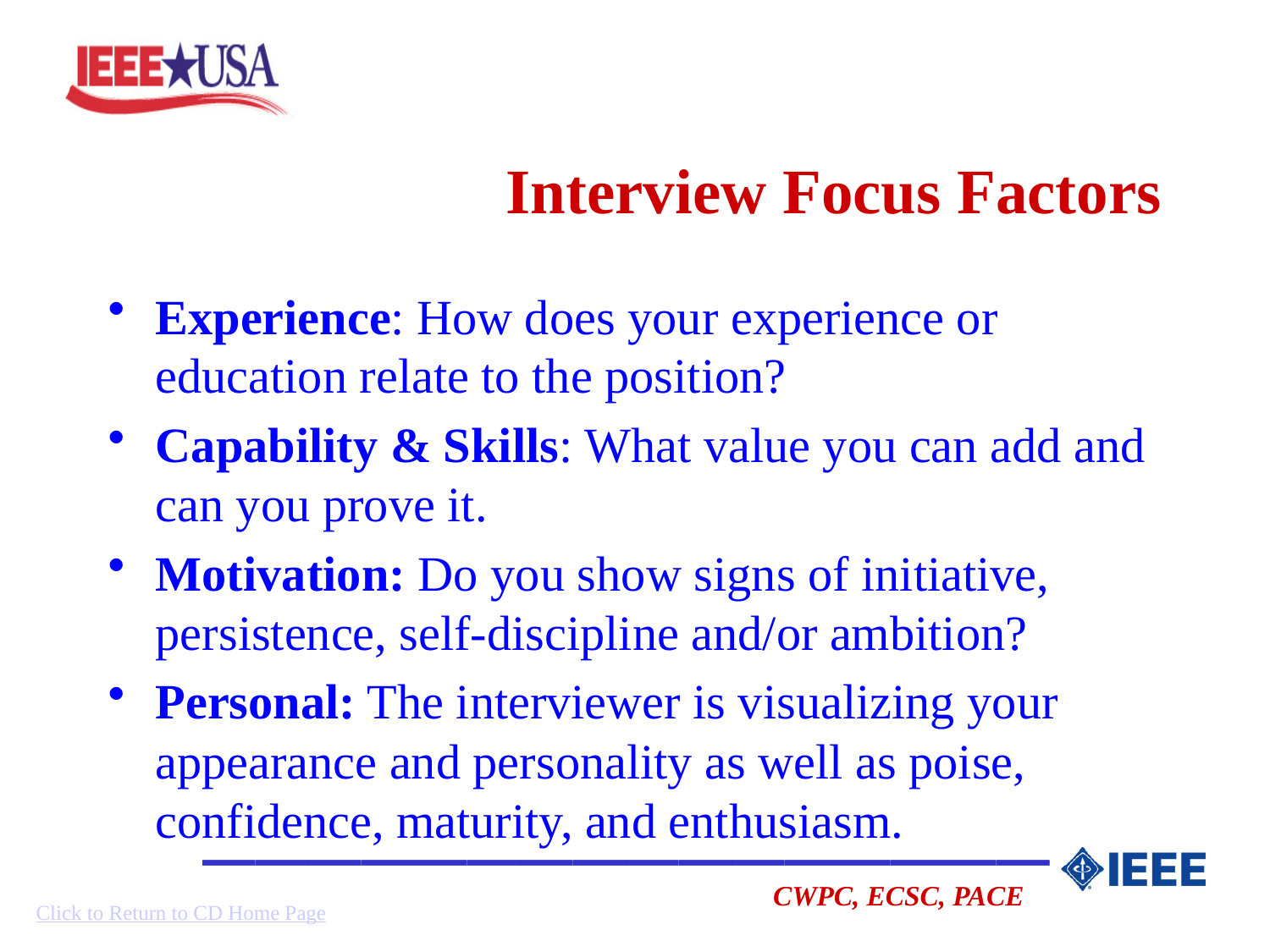

# Interview Focus Factors
Experience: How does your experience or education relate to the position?
Capability & Skills: What value you can add and can you prove it.
Motivation: Do you show signs of initiative, persistence, self-discipline and/or ambition?
Personal: The interviewer is visualizing your appearance and personality as well as poise, confidence, maturity, and enthusiasm.